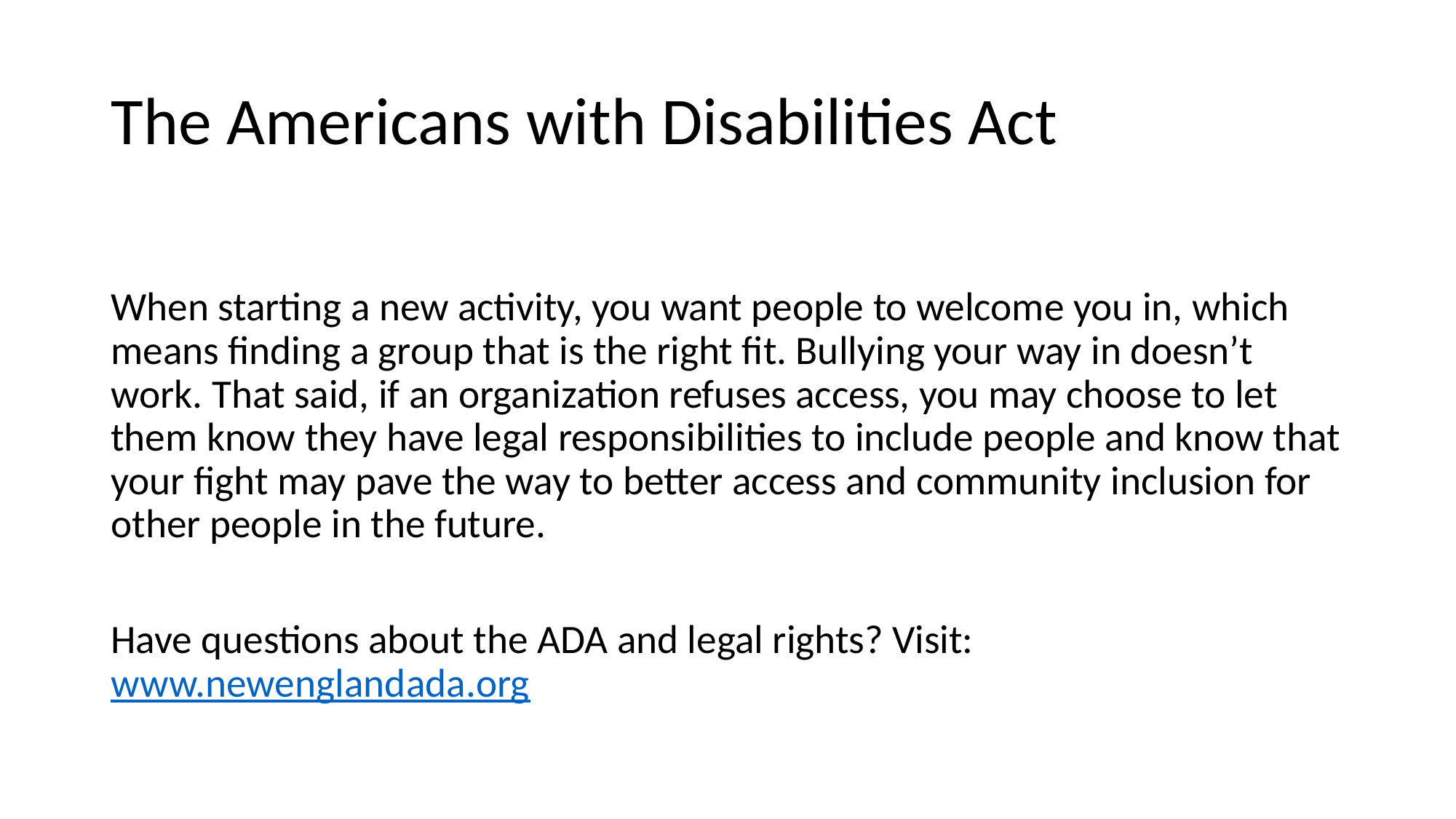

# The Americans with Disabilities Act

When starting a new activity, you want people to welcome you in, which means finding a group that is the right fit. Bullying your way in doesn’t work. That said, if an organization refuses access, you may choose to let them know they have legal responsibilities to include people and know that your fight may pave the way to better access and community inclusion for other people in the future.

Have questions about the ADA and legal rights? Visit: www.newenglandada.org